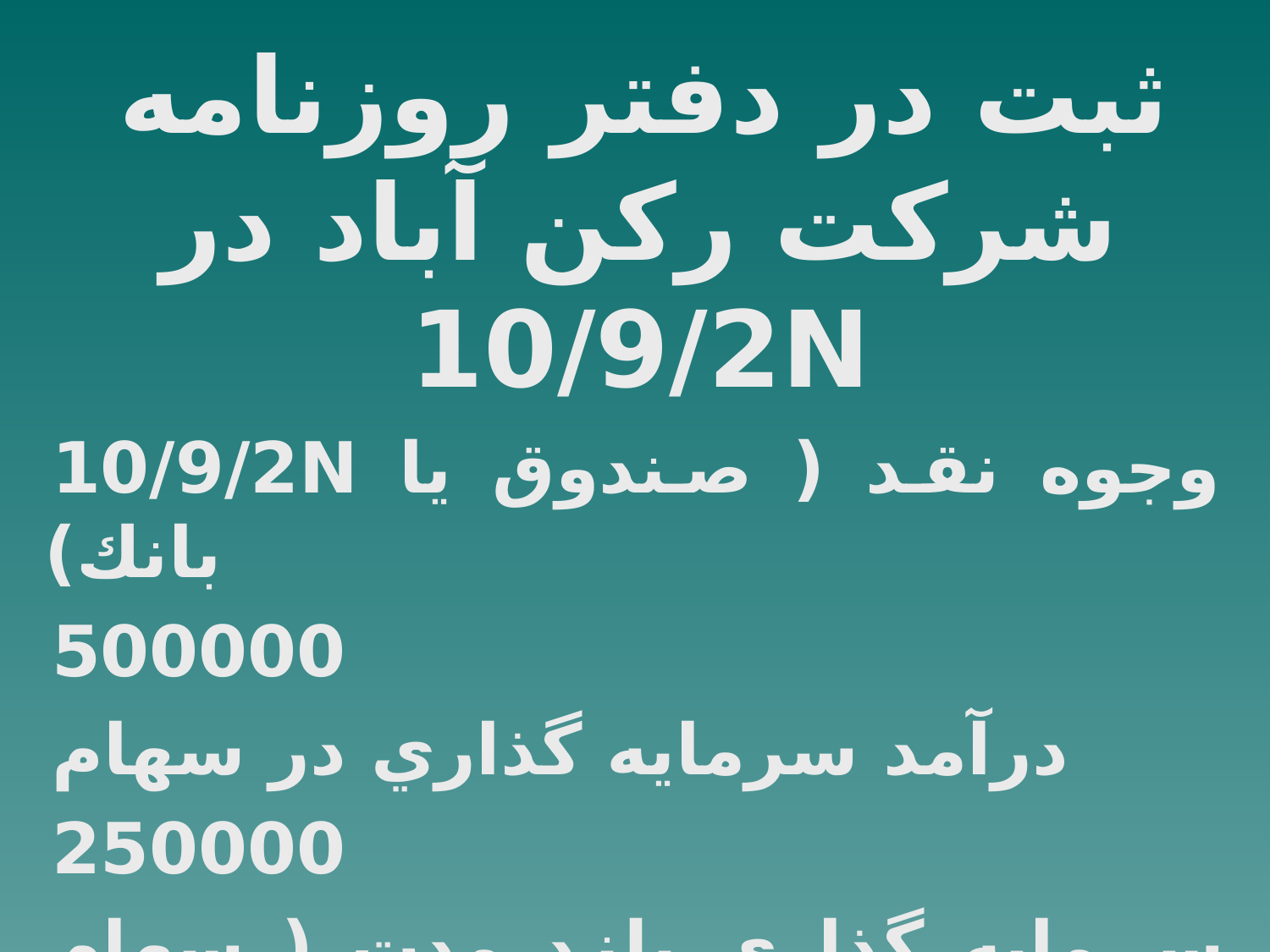

ثبت در دفتر روزنامه شركت ركن آباد در 10/9/2N
10/9/2N وجوه نقد ( صندوق يا بانك)
500000
درآمد سرمايه گذاري در سهام
250000
سرمايه گذاري بلند مدت ( سهام شركت شيراز )
250000